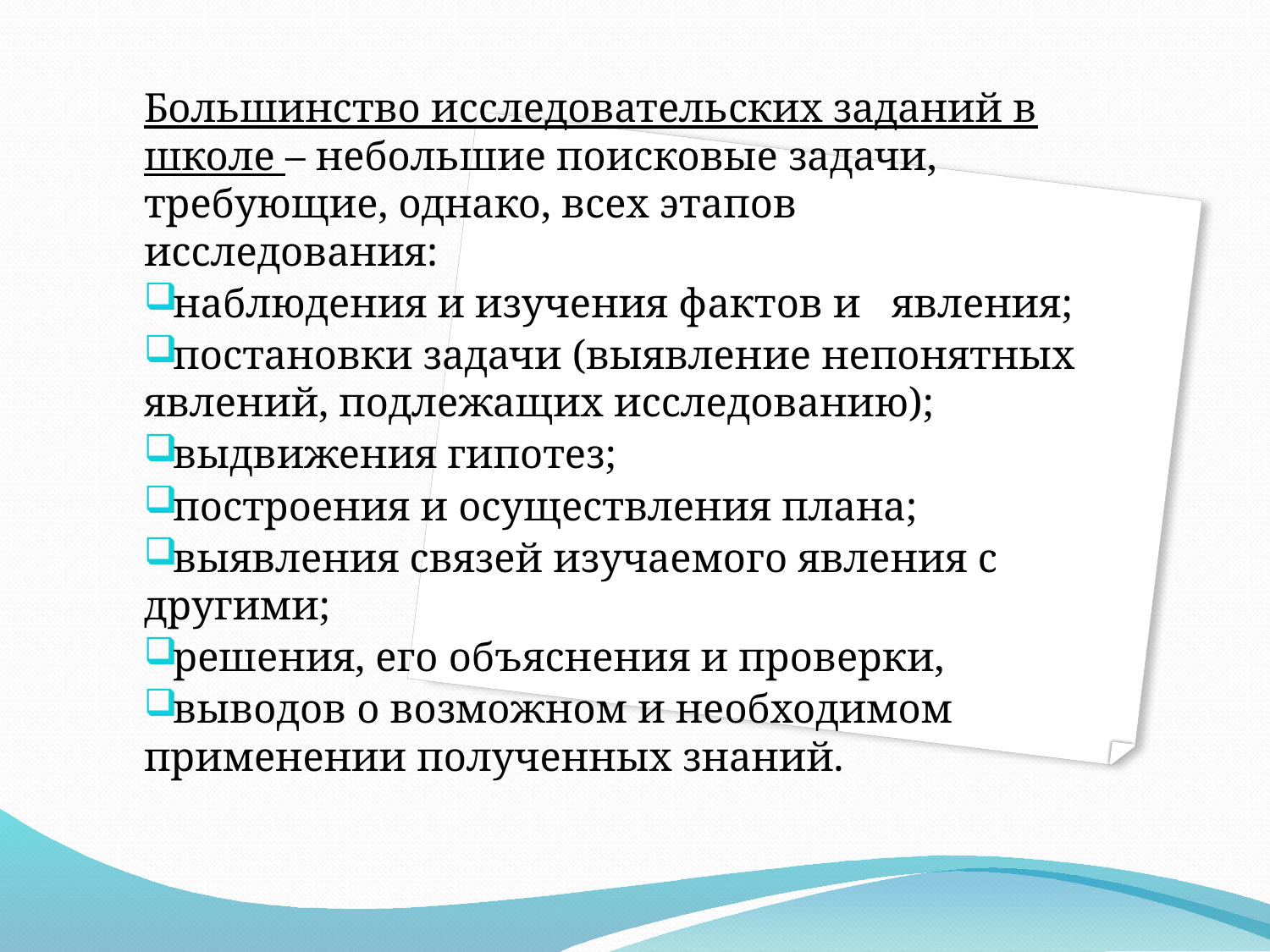

Большинство исследовательских заданий в школе – небольшие поисковые задачи, требующие, однако, всех этапов исследования:
наблюдения и изучения фактов и   явления;
постановки задачи (выявление непонятных явлений, подлежащих исследованию);
выдвижения гипотез;
построения и осуществления плана;
выявления связей изучаемого явления с другими;
решения, его объяснения и проверки,
выводов о возможном и необходимом применении полученных знаний.

#